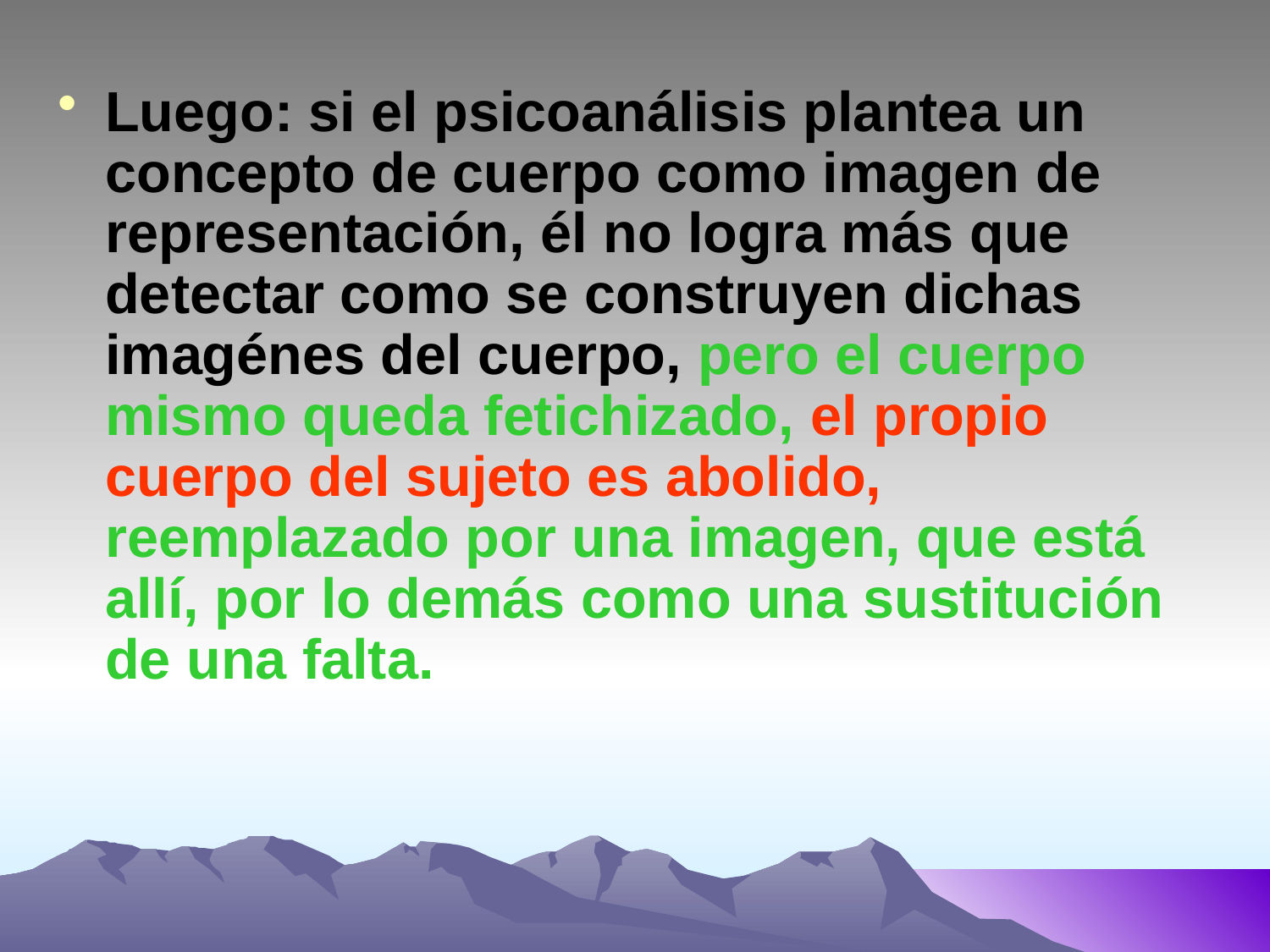

Luego: si el psicoanálisis plantea un concepto de cuerpo como imagen de representación, él no logra más que detectar como se construyen dichas imagénes del cuerpo, pero el cuerpo mismo queda fetichizado, el propio cuerpo del sujeto es abolido, reemplazado por una imagen, que está allí, por lo demás como una sustitución de una falta.